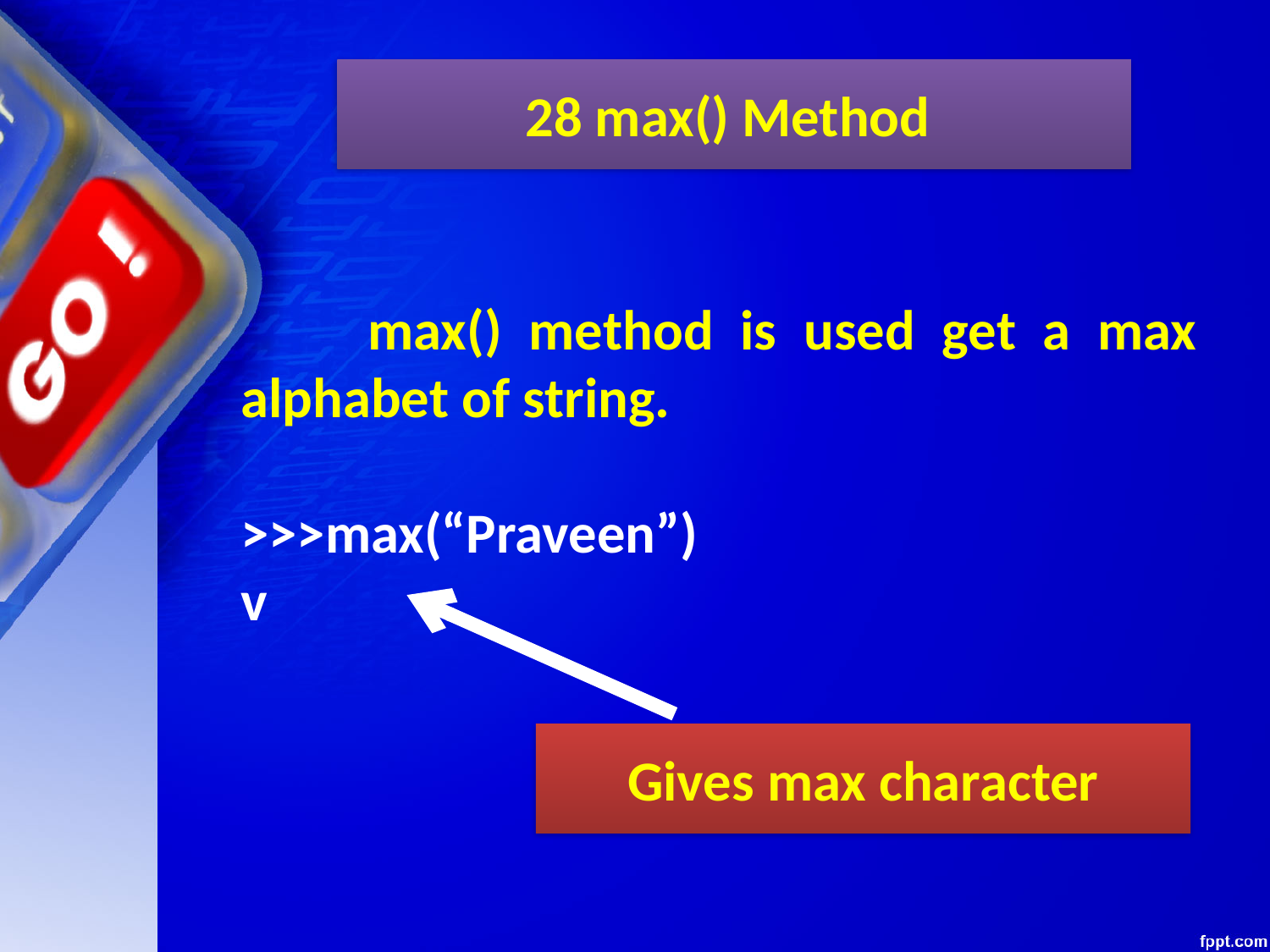

28 max() Method

	max() method is used get a max alphabet of string.

>>>max(“Praveen”)
v
Gives max character